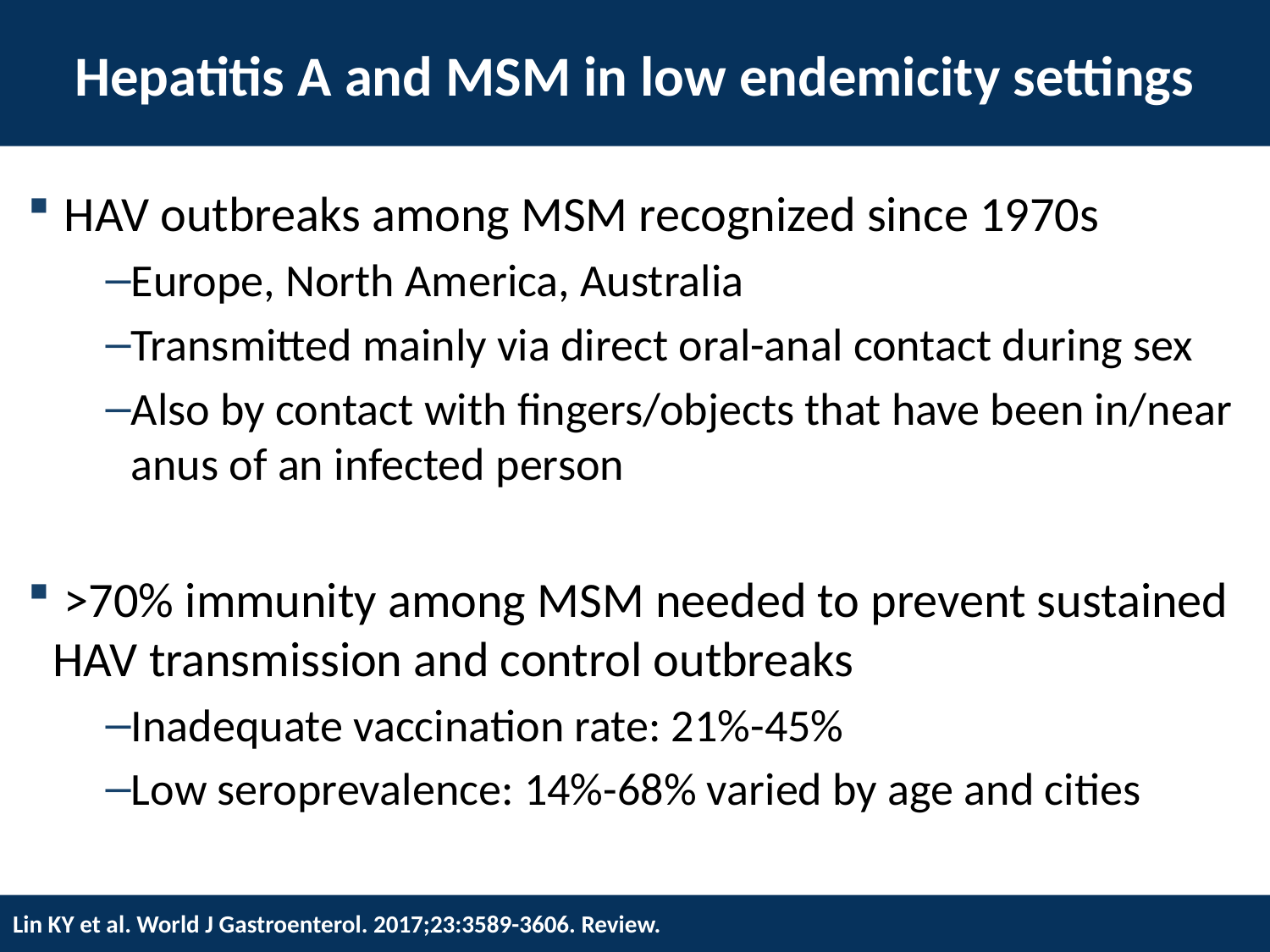

# Hepatitis A and MSM in low endemicity settings
 HAV outbreaks among MSM recognized since 1970s
Europe, North America, Australia
Transmitted mainly via direct oral-anal contact during sex
Also by contact with fingers/objects that have been in/near anus of an infected person

 >70% immunity among MSM needed to prevent sustained HAV transmission and control outbreaks
Inadequate vaccination rate: 21%-45%
Low seroprevalence: 14%-68% varied by age and cities
Lin KY et al. World J Gastroenterol. 2017;23:3589-3606. Review.